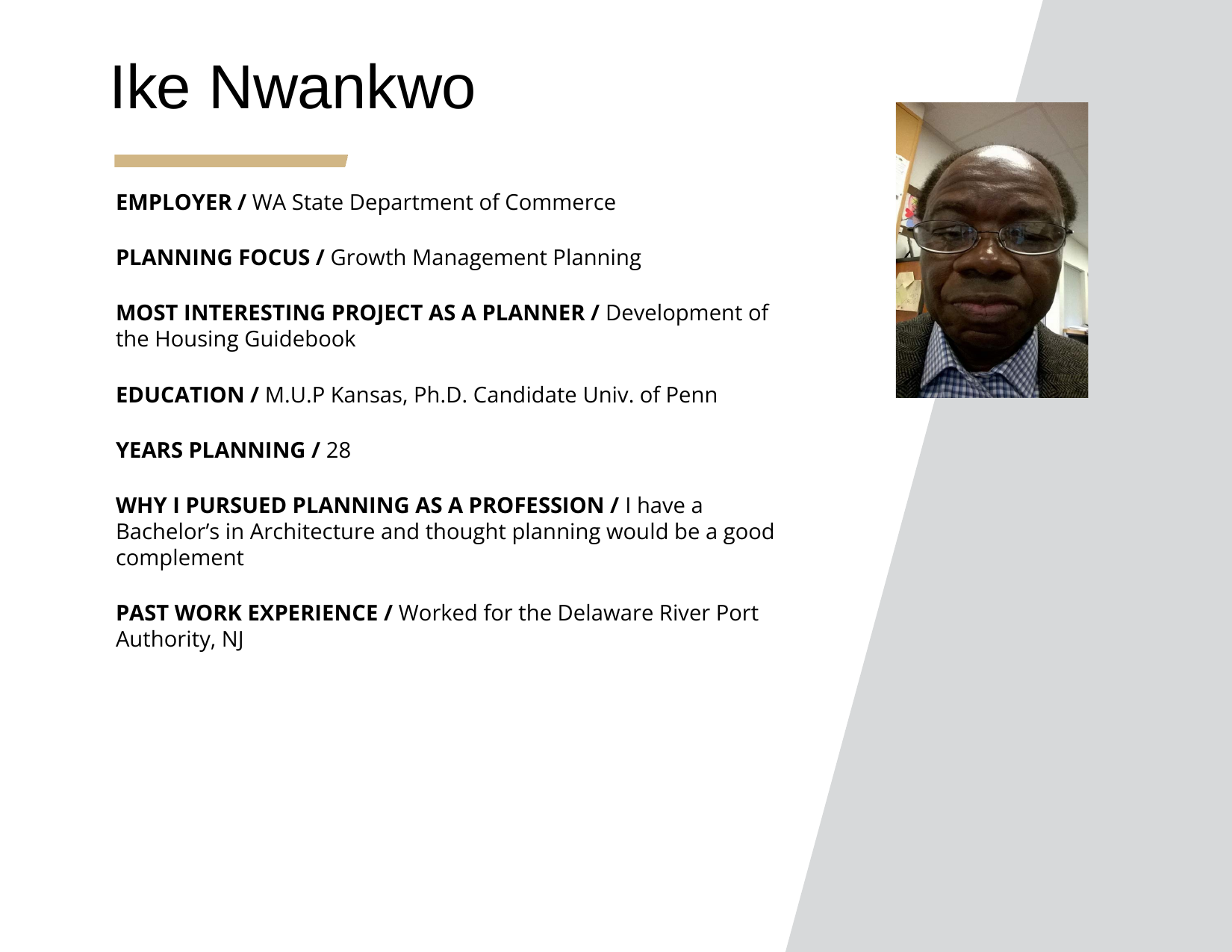

Ike Nwankwo

EMPLOYER / WA State Department of Commerce

PLANNING FOCUS / Growth Management Planning

MOST INTERESTING PROJECT AS A PLANNER / Development of the Housing Guidebook

EDUCATION / M.U.P Kansas, Ph.D. Candidate Univ. of Penn

YEARS PLANNING / 28

WHY I PURSUED PLANNING AS A PROFESSION / I have a Bachelor’s in Architecture and thought planning would be a good complement

PAST WORK EXPERIENCE / Worked for the Delaware River Port Authority, NJ